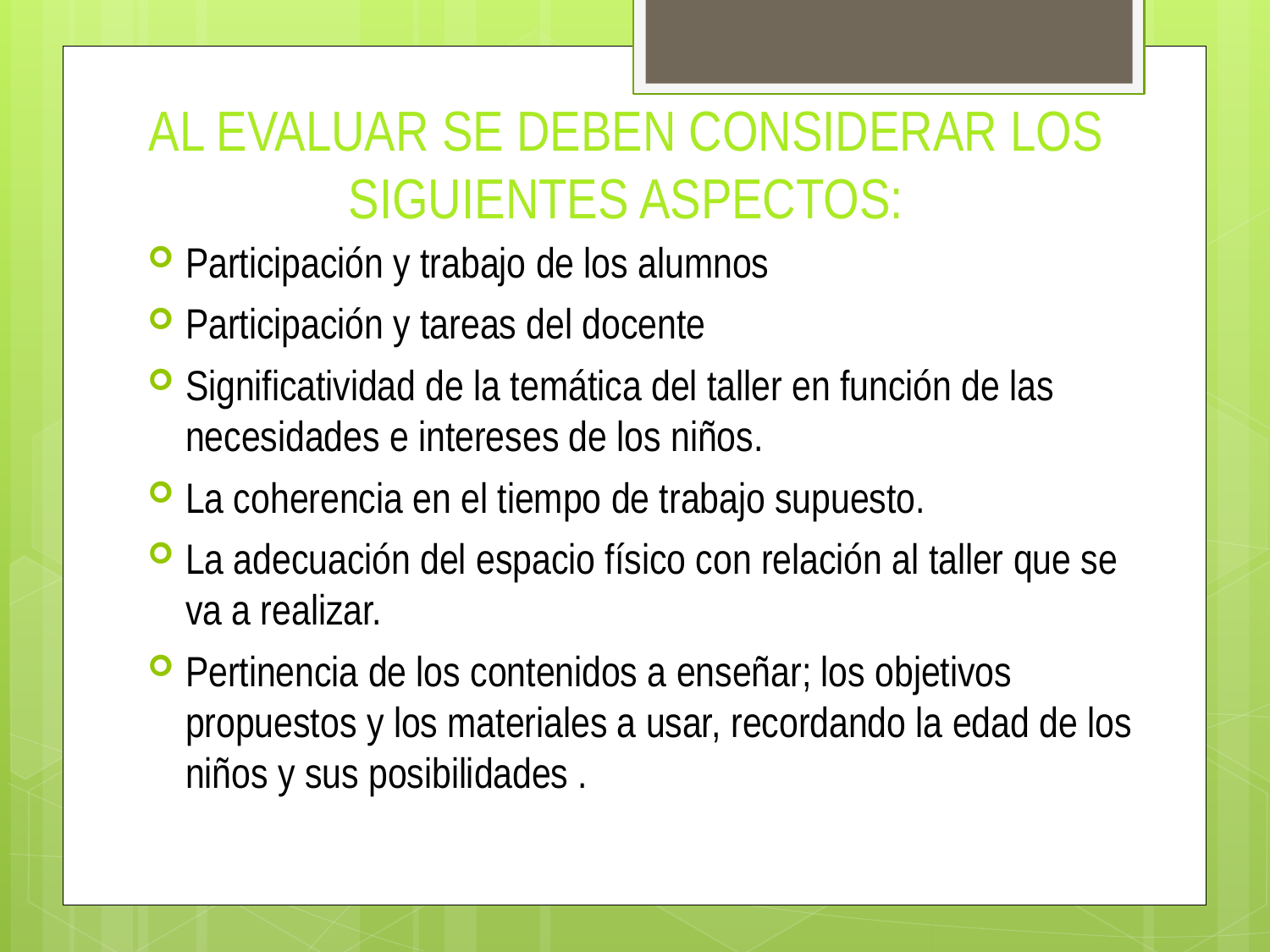

Al evaluar se deben considerar los siguientes aspectos:
Participación y trabajo de los alumnos
Participación y tareas del docente
Significatividad de la temática del taller en función de las necesidades e intereses de los niños.
La coherencia en el tiempo de trabajo supuesto.
La adecuación del espacio físico con relación al taller que se va a realizar.
Pertinencia de los contenidos a enseñar; los objetivos propuestos y los materiales a usar, recordando la edad de los niños y sus posibilidades .